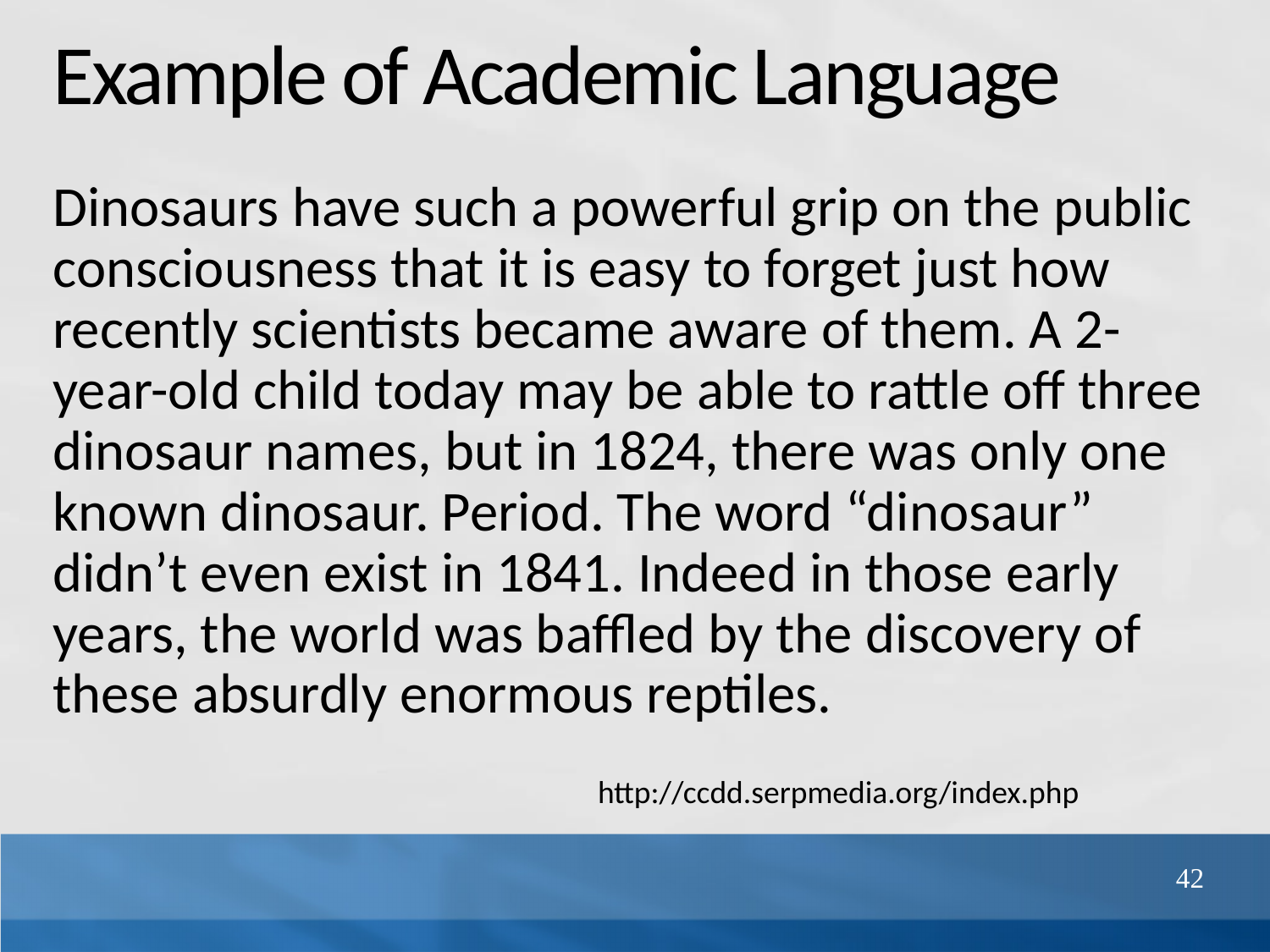

# Example of Academic Language
Dinosaurs have such a powerful grip on the public consciousness that it is easy to forget just how recently scientists became aware of them. A 2-year-old child today may be able to rattle off three dinosaur names, but in 1824, there was only one known dinosaur. Period. The word “dinosaur” didn’t even exist in 1841. Indeed in those early years, the world was baffled by the discovery of these absurdly enormous reptiles.

http://ccdd.serpmedia.org/index.php
42